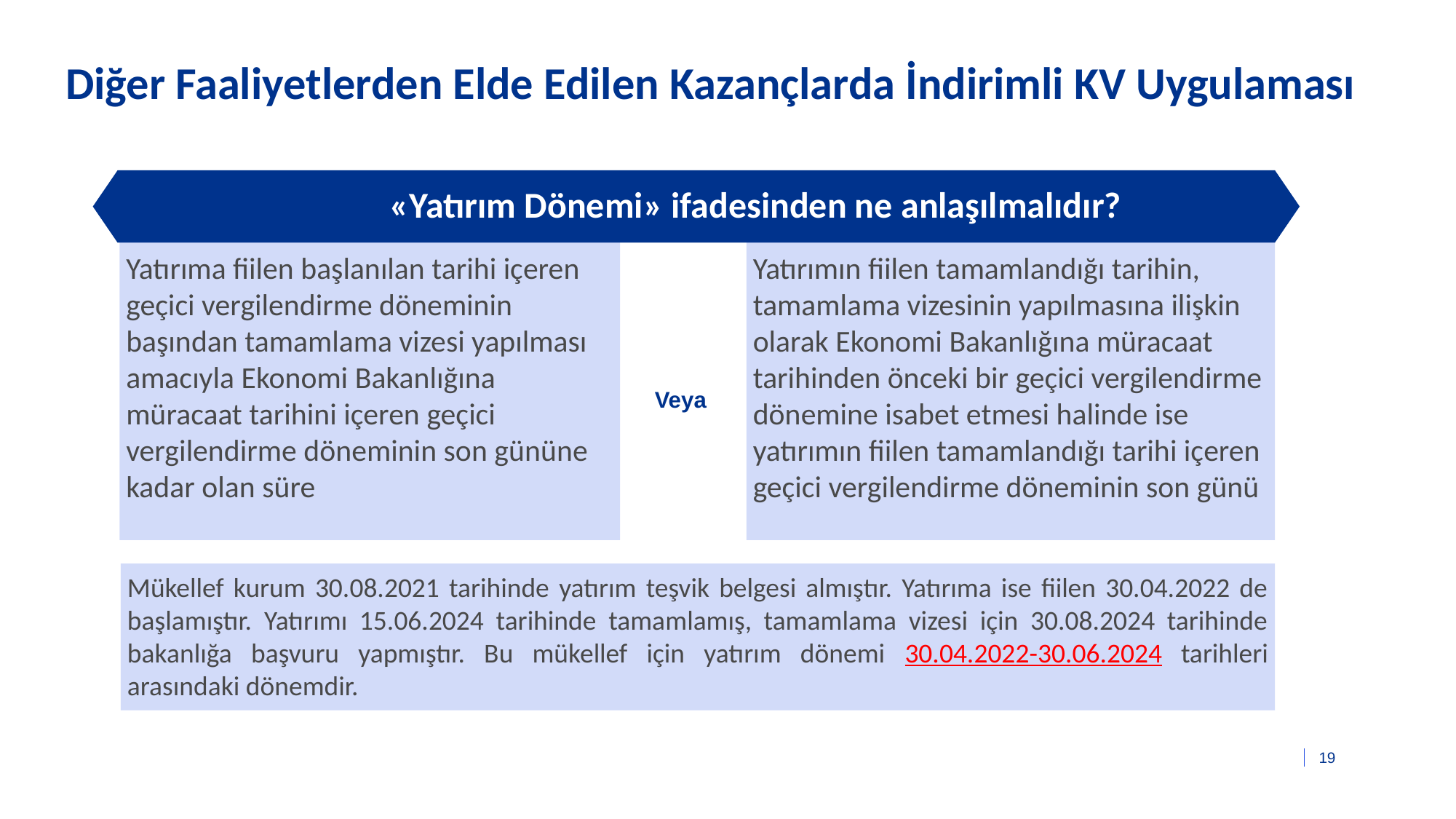

# Diğer Faaliyetlerden Elde Edilen Kazançlarda İndirimli KV Uygulaması

«Yatırım Dönemi» ifadesinden ne anlaşılmalıdır?

Yatırıma fiilen başlanılan tarihi içeren geçici vergilendirme döneminin başından tamamlama vizesi yapılması amacıyla Ekonomi Bakanlığına müracaat tarihini içeren geçici vergilendirme döneminin son gününe kadar olan süre

Yatırımın fiilen tamamlandığı tarihin, tamamlama vizesinin yapılmasına ilişkin olarak Ekonomi Bakanlığına müracaat tarihinden önceki bir geçici vergilendirme dönemine isabet etmesi halinde ise yatırımın fiilen tamamlandığı tarihi içeren geçici vergilendirme döneminin son günü

Veya
Mükellef kurum 30.08.2021 tarihinde yatırım teşvik belgesi almıştır. Yatırıma ise fiilen 30.04.2022 de başlamıştır. Yatırımı 15.06.2024 tarihinde tamamlamış, tamamlama vizesi için 30.08.2024 tarihinde bakanlığa başvuru yapmıştır. Bu mükellef için yatırım dönemi 30.04.2022-30.06.2024 tarihleri arasındaki dönemdir.